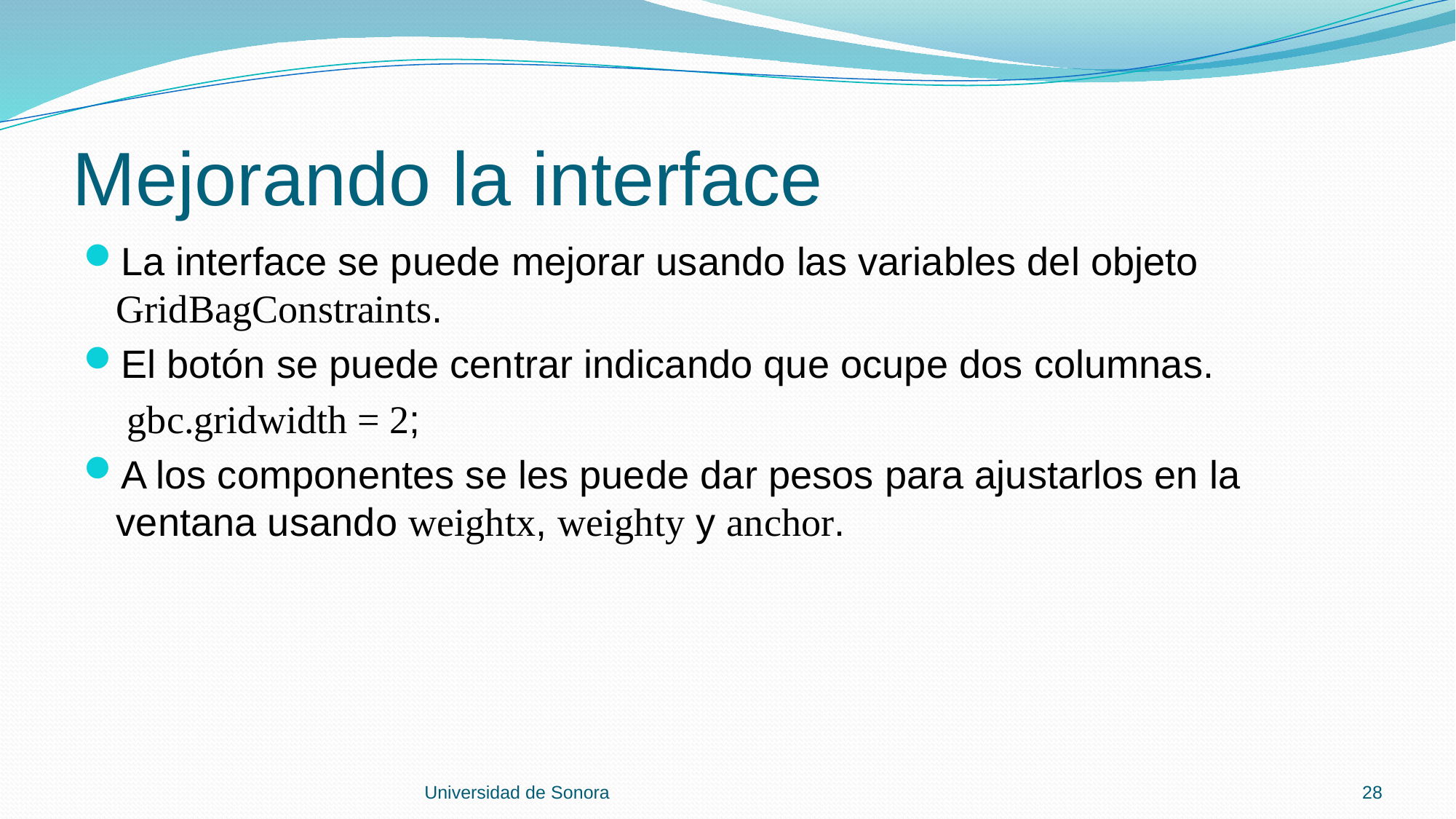

# Mejorando la interface
La interface se puede mejorar usando las variables del objeto GridBagConstraints.
El botón se puede centrar indicando que ocupe dos columnas.
    gbc.gridwidth = 2;
A los componentes se les puede dar pesos para ajustarlos en la ventana usando weightx, weighty y anchor.

Universidad de Sonora
28